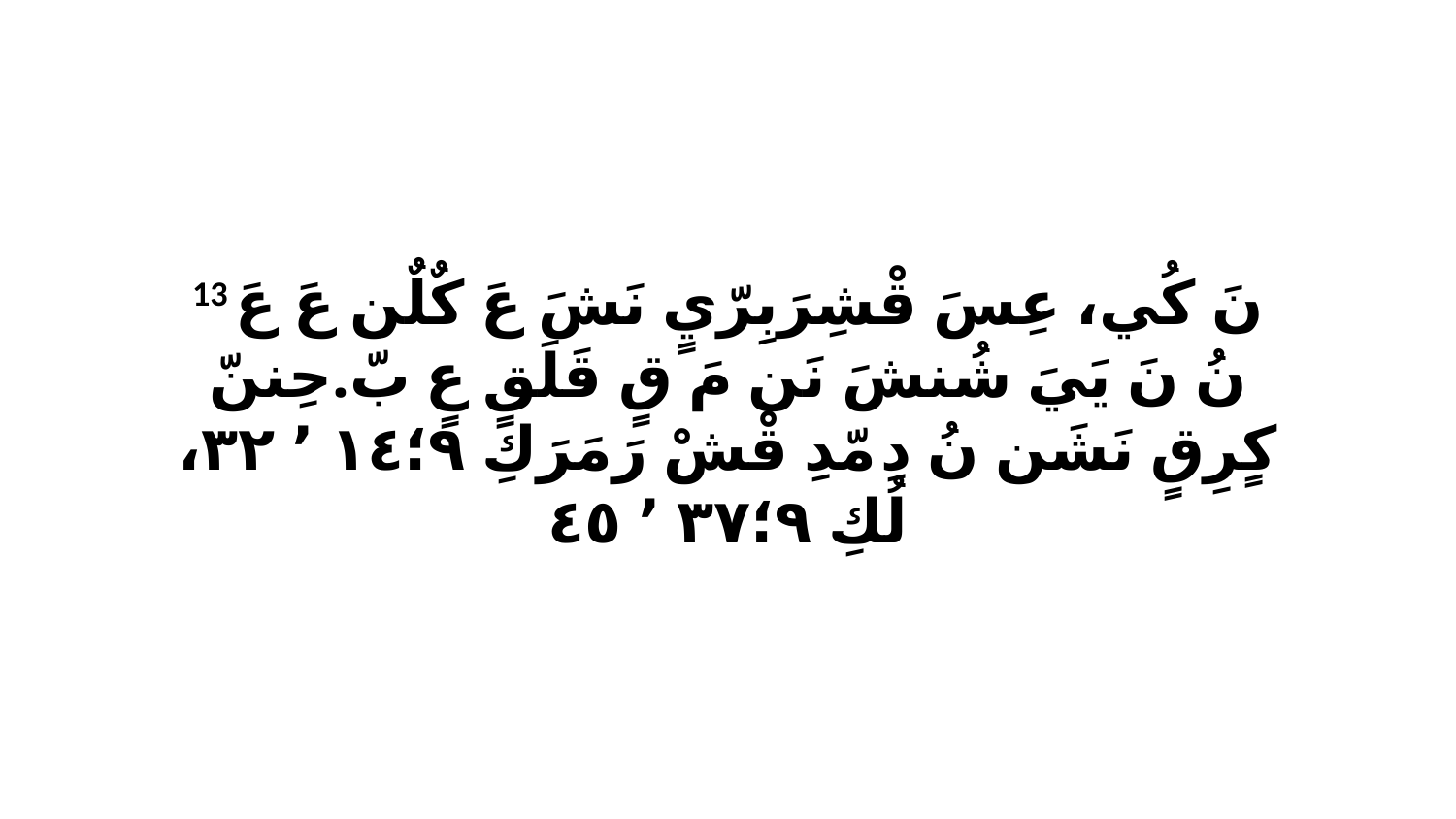

13 نَ كُي، عِسَ قْشِرَبِرّيٍ نَشَ عَ كٌلٌن عَ عَ نُ نَ يَيَ شُنشَ نَن مَ قٍ قَلَقٍ عٍ بّ.حِننّ كٍرِقٍ نَشَن نُ دِ مّدِ قْشْ رَمَرَكِ ٩‏؛١٤ ٬ ٣٢، لُكِ ٩‏؛٣٧ ٬ ٤٥